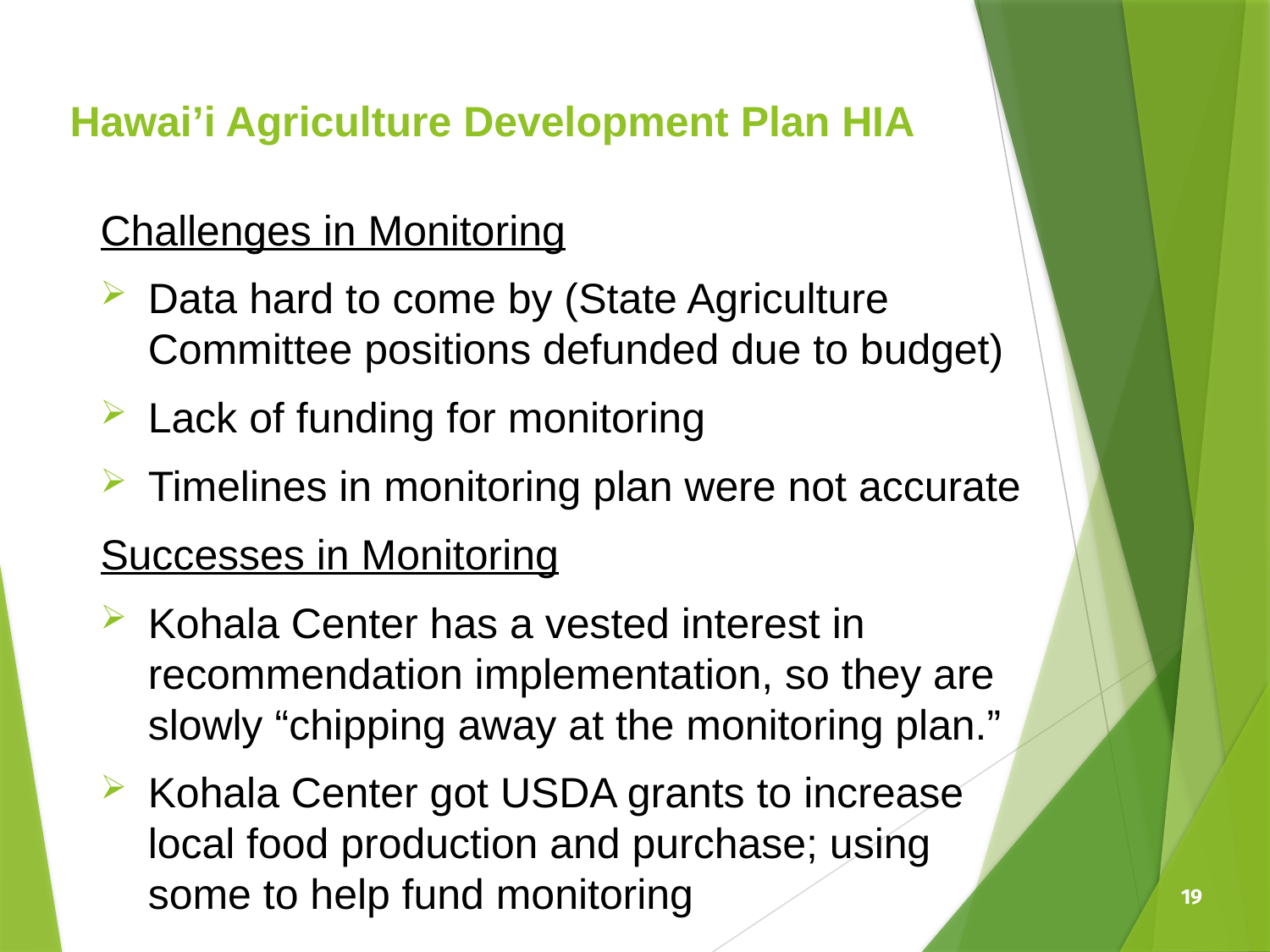

Hawai’i Agriculture Development Plan HIA
Challenges in Monitoring
Data hard to come by (State Agriculture Committee positions defunded due to budget)
Lack of funding for monitoring
Timelines in monitoring plan were not accurate
Successes in Monitoring
Kohala Center has a vested interest in recommendation implementation, so they are slowly “chipping away at the monitoring plan.”
Kohala Center got USDA grants to increase local food production and purchase; using some to help fund monitoring

19